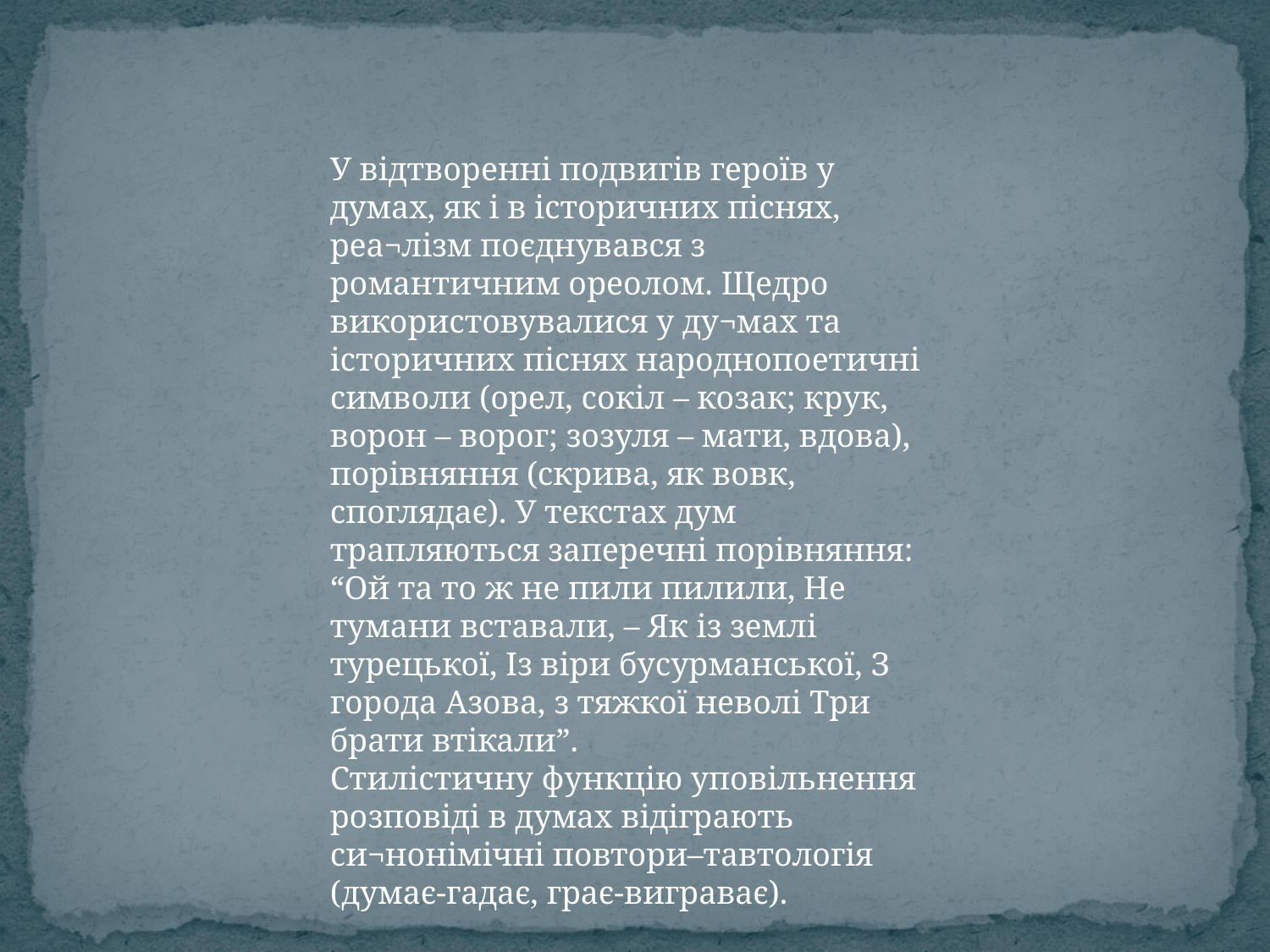

У відтворенні подвигів героїв у думах, як і в історичних піснях, реа¬лізм поєднувався з романтичним ореолом. Щедро використовувалися у ду¬мах та історичних піснях народнопоетичні символи (орел, сокіл – козак; крук, ворон – ворог; зозуля – мати, вдова), порівняння (скрива, як вовк, споглядає). У текстах дум трапляються заперечні порівняння: “Ой та то ж не пили пилили, Не тумани вставали, – Як із землі турецької, Із віри бусурманської, З города Азова, з тяжкої неволі Три брати втікали”.
Стилістичну функцію уповільнення розповіді в думах відіграють си¬нонімічні повтори–тавтологія (думає-гадає, грає-виграває).